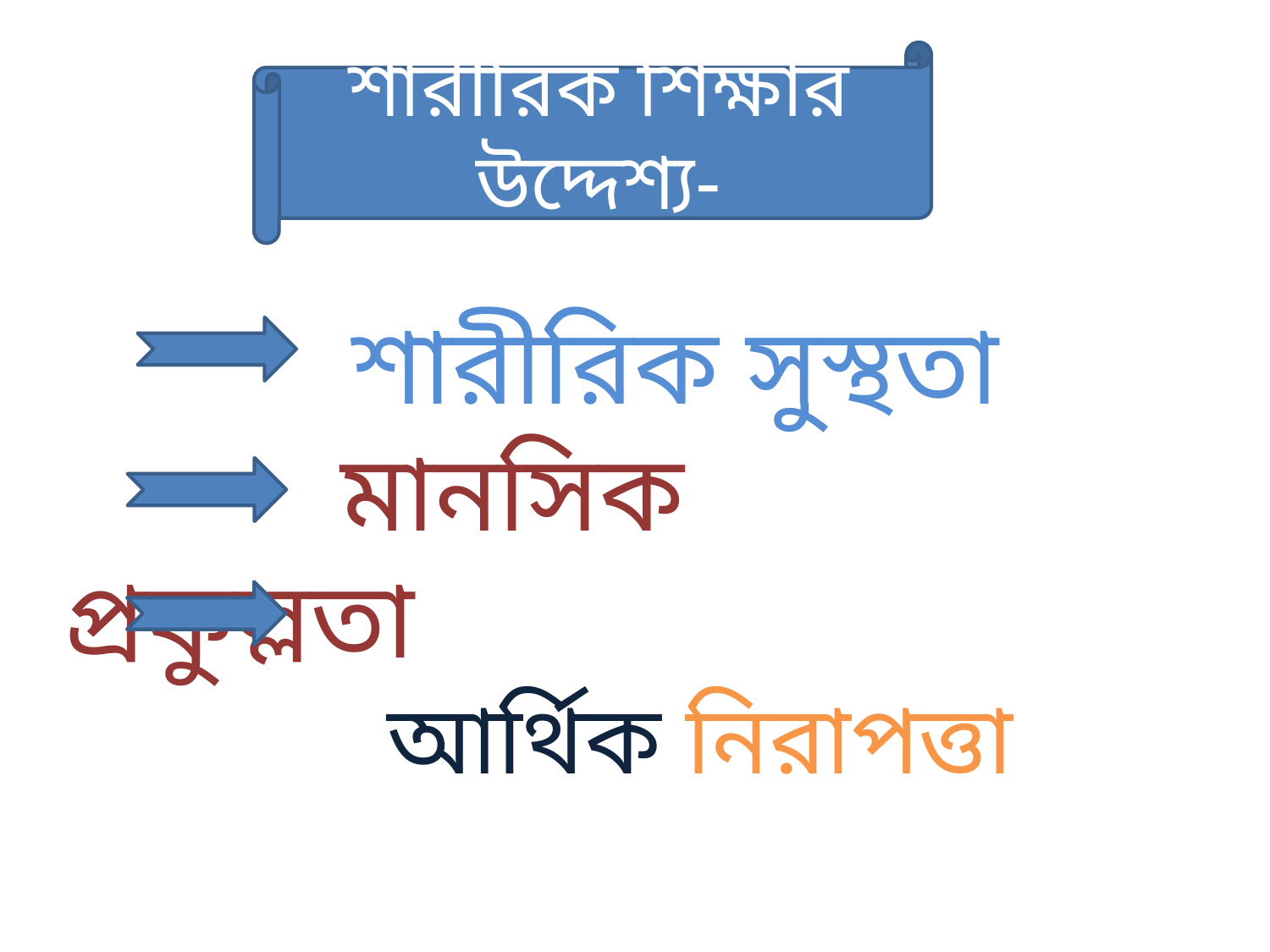

শারীরিক শিক্ষার উদ্দেশ্য-

             শারীরিক সুস্থতা
          মানসিক প্রফুল্লতা
             আর্থিক নিরাপত্তা